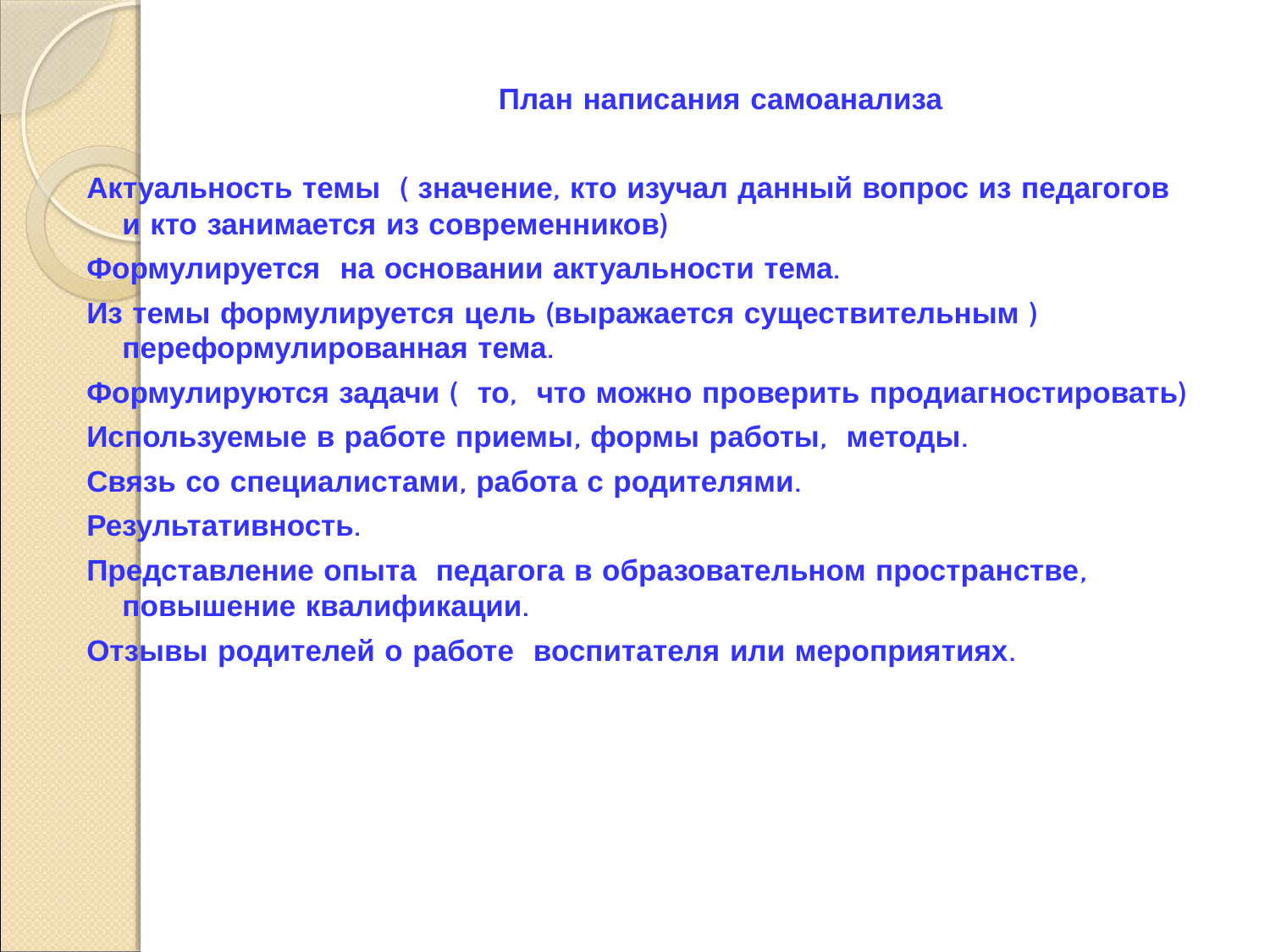

План написания самоанализа

Актуальность темы  ( значение, кто изучал данный вопрос из педагогов и кто занимается из современников)
Формулируется  на основании актуальности тема.
Из темы формулируется цель (выражается существительным )  переформулированная тема.
Формулируются задачи (  то,  что можно проверить продиагностировать)
Используемые в работе приемы, формы работы,  методы.
Связь со специалистами, работа с родителями.
Результативность.
Представление опыта  педагога в образовательном пространстве, повышение квалификации.
Отзывы родителей о работе  воспитателя или мероприятиях.